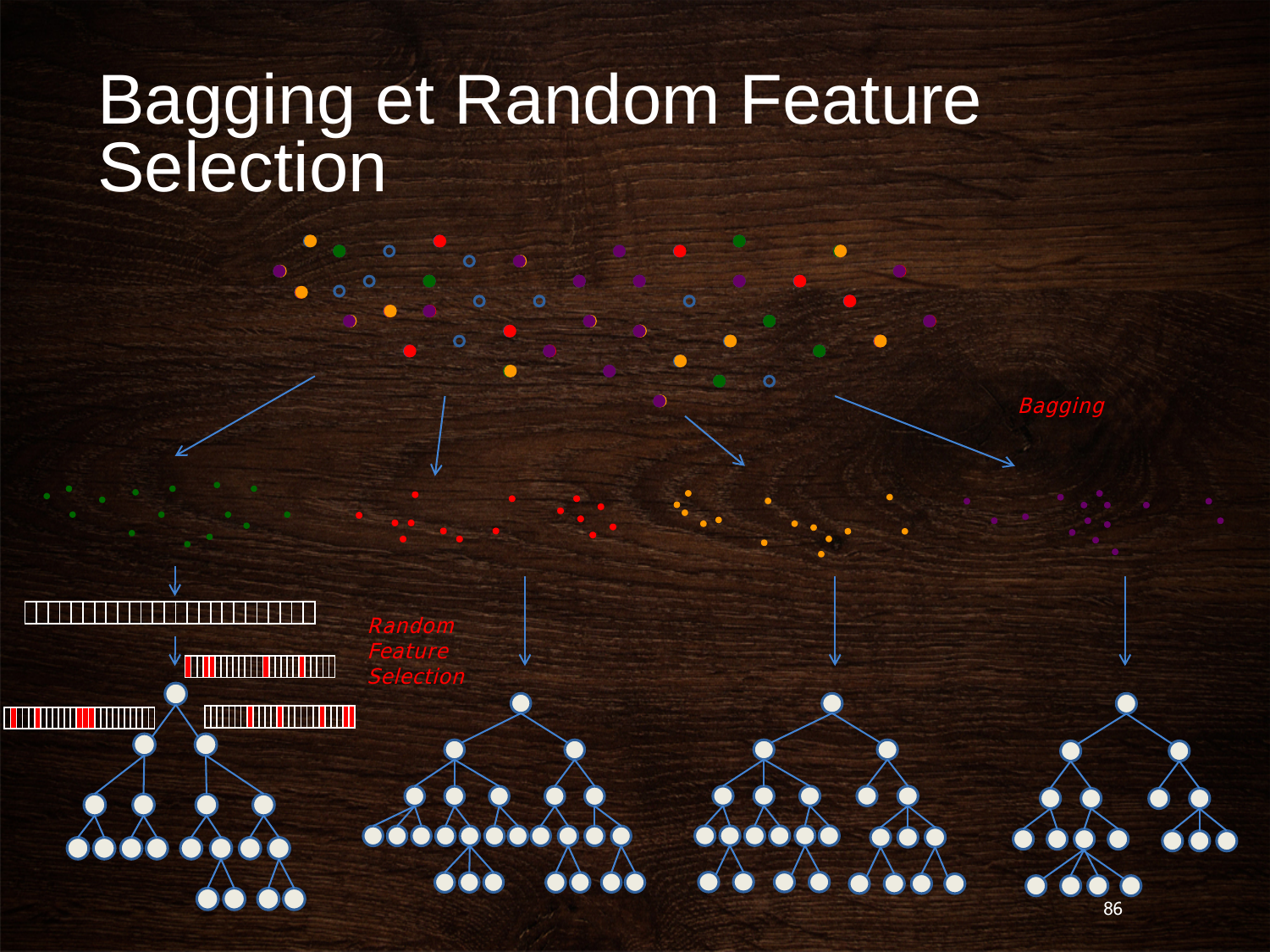

# Bagging et Random Feature Selection

Bagging

|  |  |  |  |  |  |  |  |  |  |  |  |  |  |  |  |  |  |  |  |  |  |  |  |  |
| --- | --- | --- | --- | --- | --- | --- | --- | --- | --- | --- | --- | --- | --- | --- | --- | --- | --- | --- | --- | --- | --- | --- | --- | --- |
Random Feature Selection
|  |  |  |  |  |  |  |  |  |  |  |  |  |  |  |  |  |  |  |  |  |  |  |  |  |
| --- | --- | --- | --- | --- | --- | --- | --- | --- | --- | --- | --- | --- | --- | --- | --- | --- | --- | --- | --- | --- | --- | --- | --- | --- |

|  |  |  |  |  |  |  |  |  |  |  |  |  |  |  |  |  |  |  |  |  |  |  |  |  |
| --- | --- | --- | --- | --- | --- | --- | --- | --- | --- | --- | --- | --- | --- | --- | --- | --- | --- | --- | --- | --- | --- | --- | --- | --- |
|  |  |  |  |  |  |  |  |  |  |  |  |  |  |  |  |  |  |  |  |  |  |  |  |  |
| --- | --- | --- | --- | --- | --- | --- | --- | --- | --- | --- | --- | --- | --- | --- | --- | --- | --- | --- | --- | --- | --- | --- | --- | --- |

86